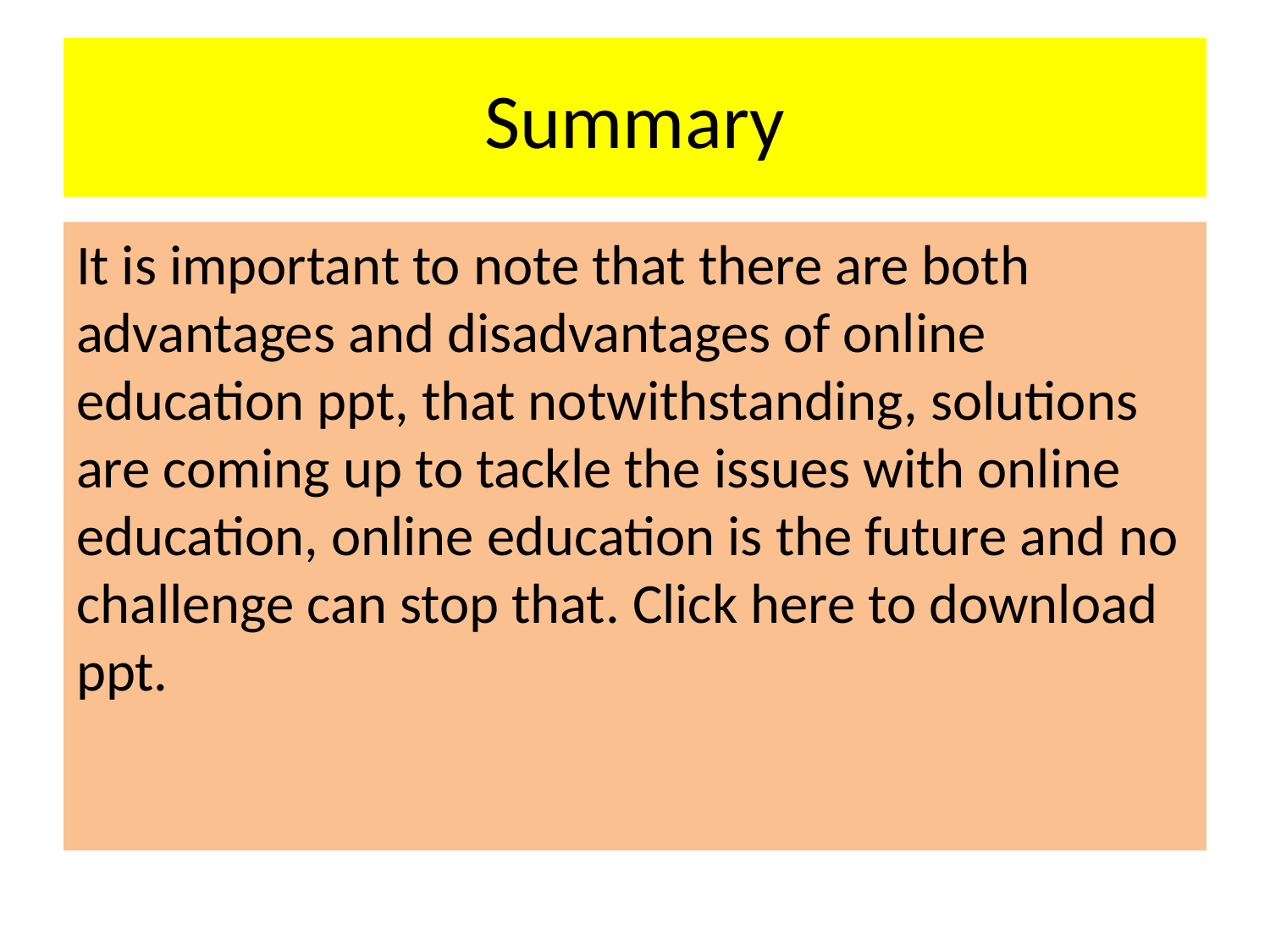

# Summary
It is important to note that there are both advantages and disadvantages of online education ppt, that notwithstanding, solutions are coming up to tackle the issues with online education, online education is the future and no challenge can stop that. Click here to download ppt.